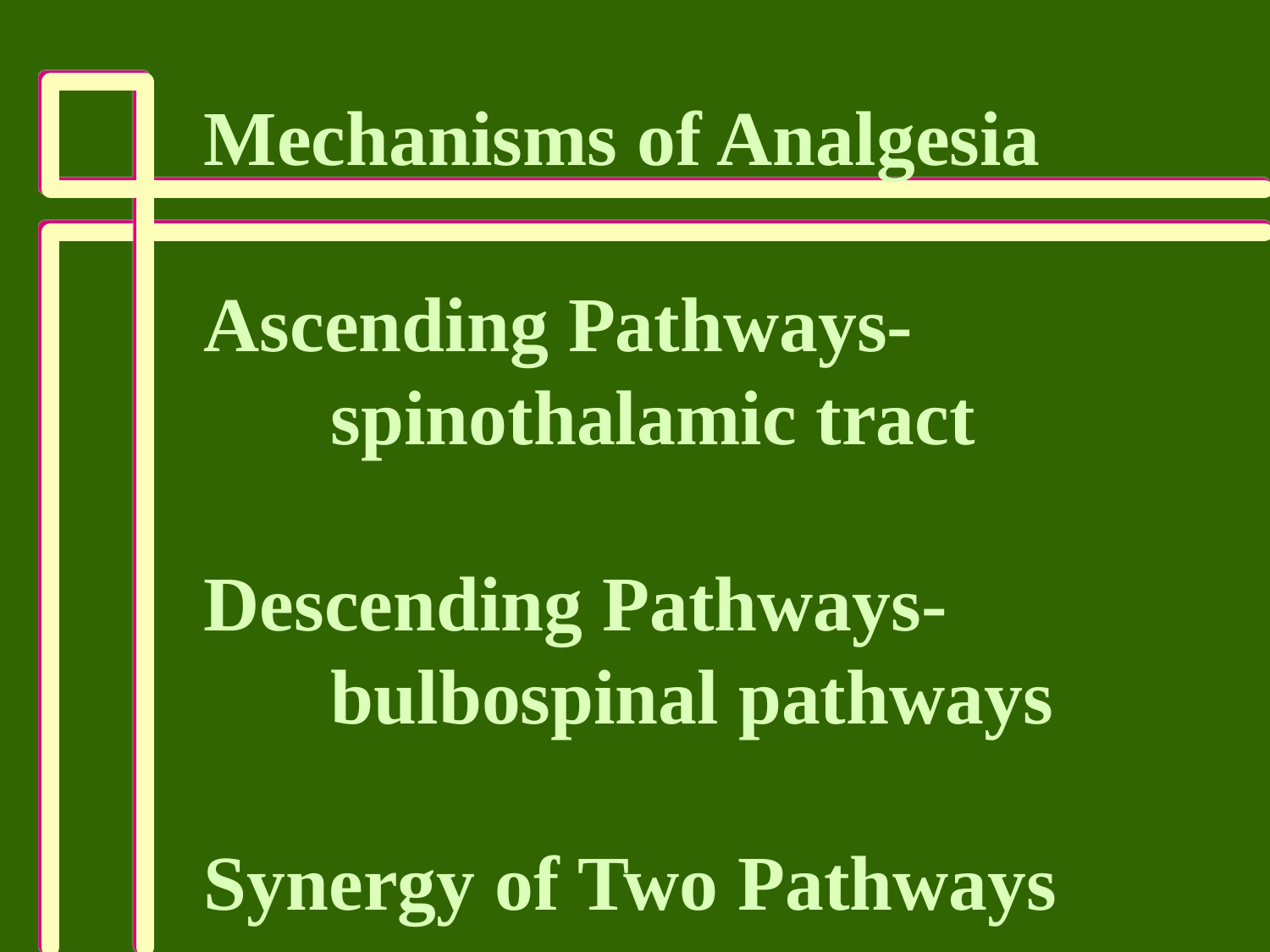

Mechanisms of Analgesia

Ascending Pathways-
	spinothalamic tract

Descending Pathways-
	bulbospinal pathways

Synergy of Two Pathways